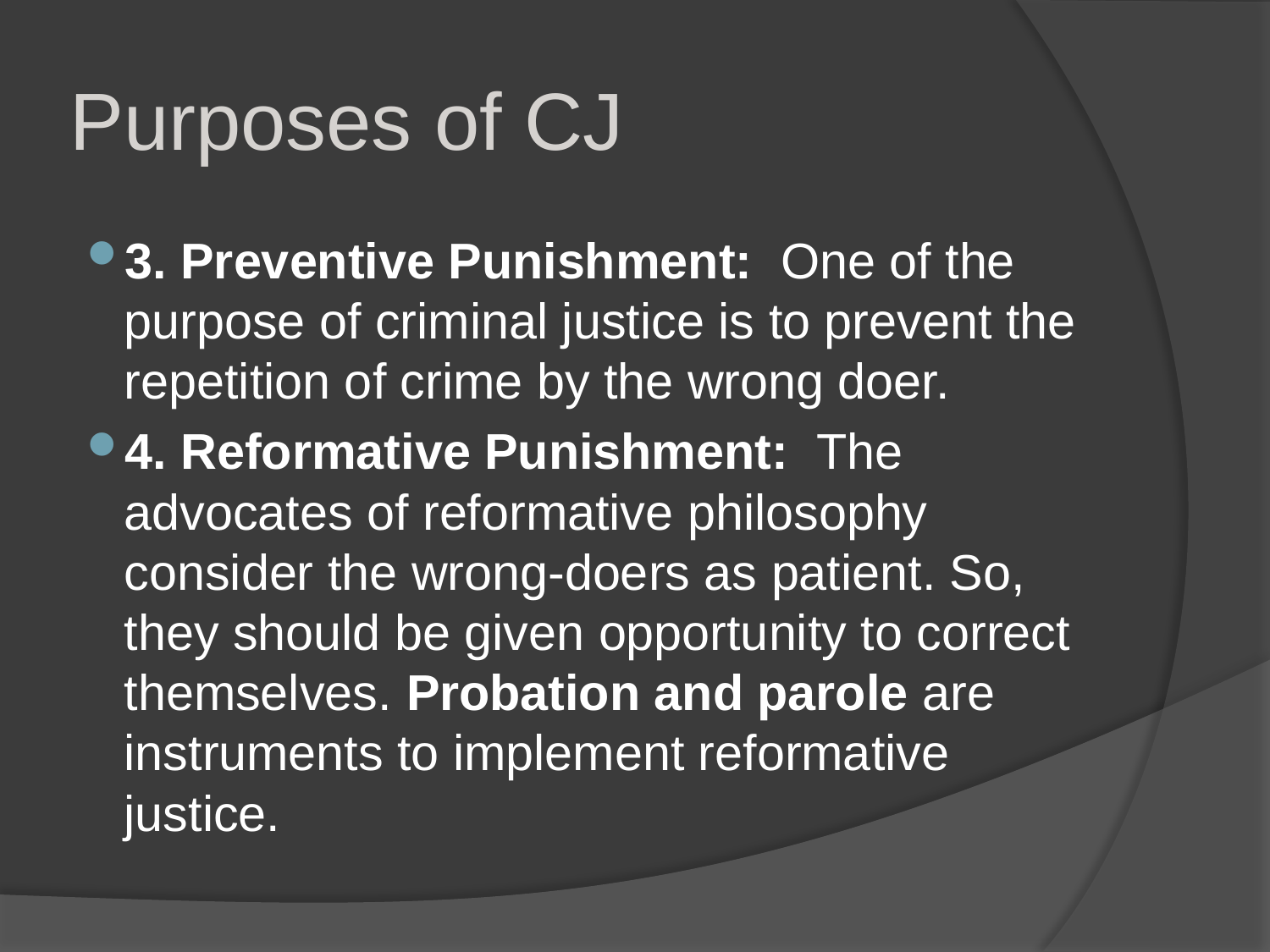

# Purposes of CJ
3. Preventive Punishment:  One of the purpose of criminal justice is to prevent the repetition of crime by the wrong doer.
4. Reformative Punishment:  The advocates of reformative philosophy consider the wrong-doers as patient. So, they should be given opportunity to correct themselves. Probation and parole are instruments to implement reformative justice.